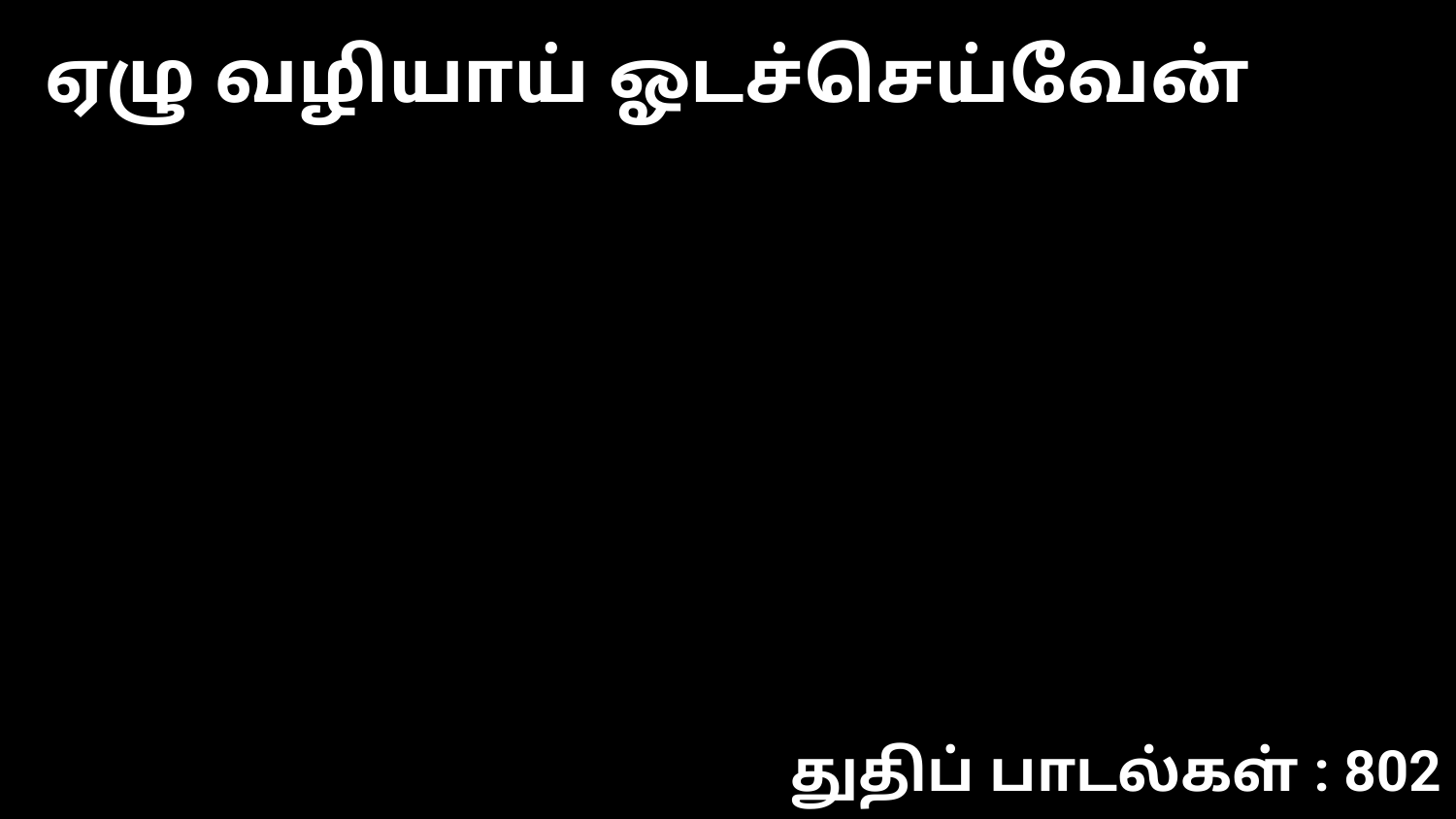

ஏழு வழியாய் ஓடச்செய்வேன்
துதிப் பாடல்கள் : 802